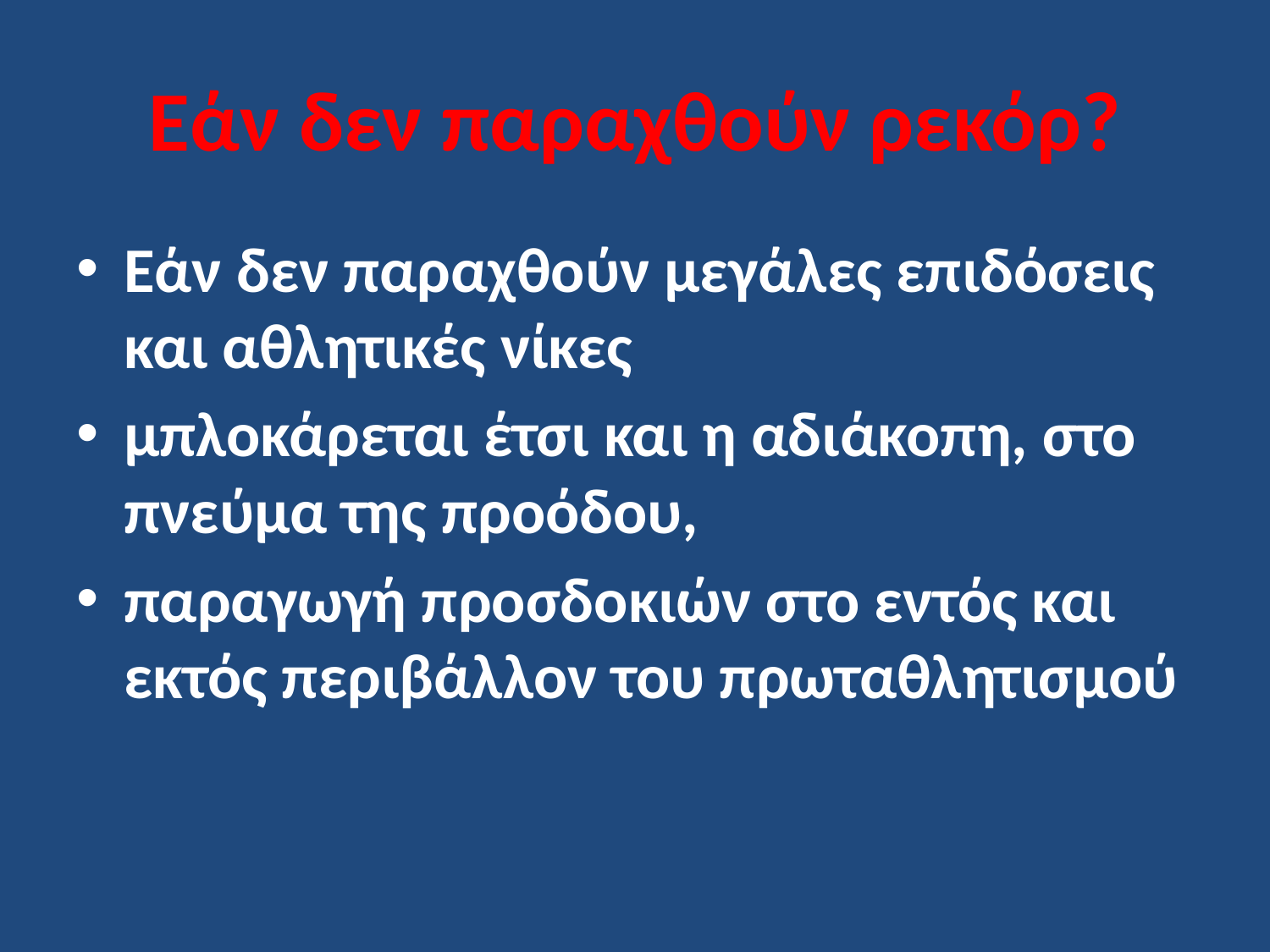

# Εάν δεν παραχθούν ρεκόρ?
Εάν δεν παραχθούν μεγάλες επιδόσεις και αθλητικές νίκες
μπλοκάρεται έτσι και η αδιάκοπη, στο πνεύμα της προόδου,
παραγωγή προσδοκιών στο εντός και εκτός περιβάλλον του πρωταθλητισμού